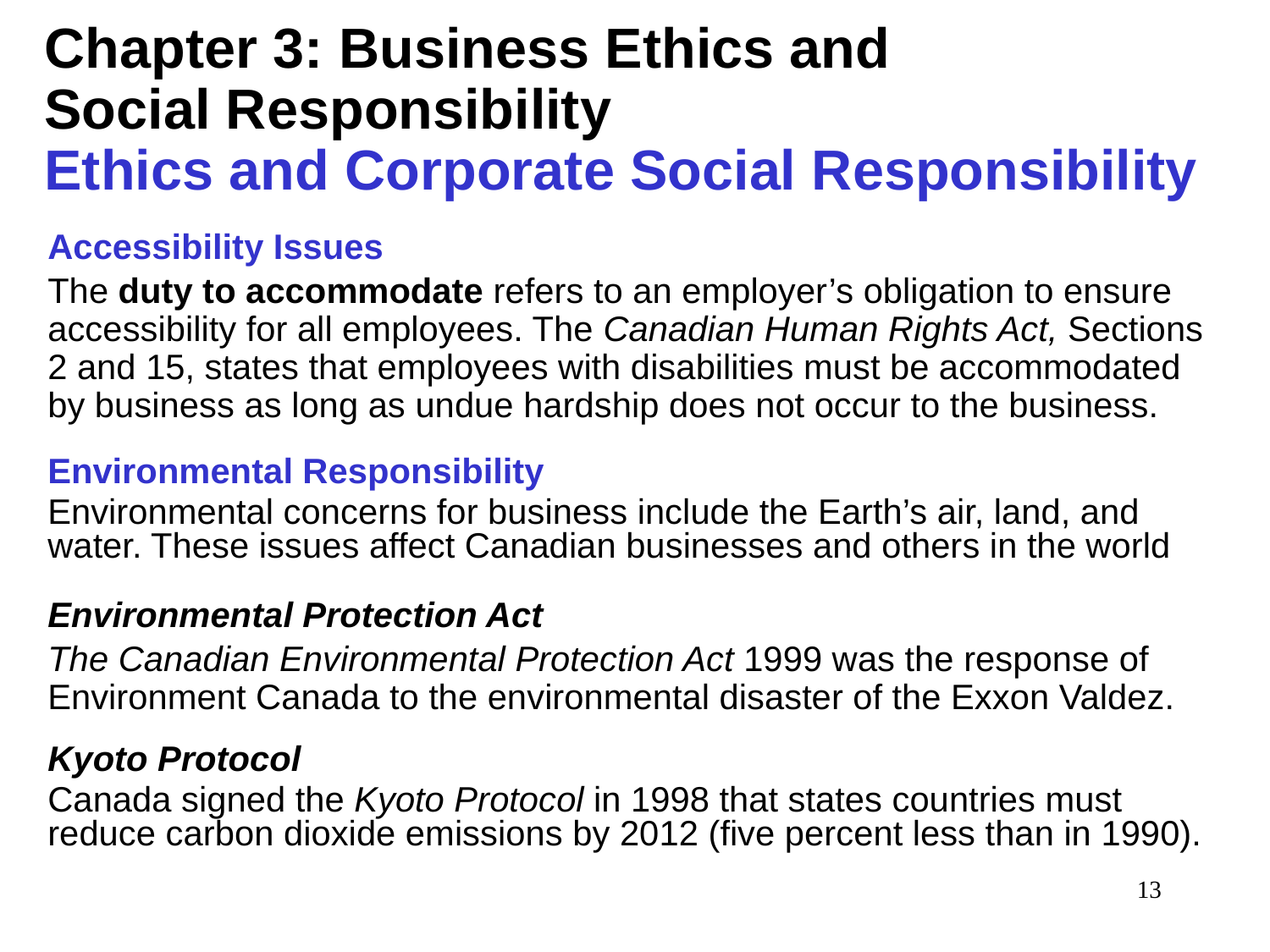

# Chapter 3: Business Ethics and Social Responsibility Ethics and Corporate Social Responsibility
Accessibility Issues
The duty to accommodate refers to an employer’s obligation to ensure accessibility for all employees. The Canadian Human Rights Act, Sections 2 and 15, states that employees with disabilities must be accommodated by business as long as undue hardship does not occur to the business.

Environmental Responsibility
Environmental concerns for business include the Earth’s air, land, and water. These issues affect Canadian businesses and others in the world

Environmental Protection Act
The Canadian Environmental Protection Act 1999 was the response of Environment Canada to the environmental disaster of the Exxon Valdez.

Kyoto Protocol
Canada signed the Kyoto Protocol in 1998 that states countries must reduce carbon dioxide emissions by 2012 (five percent less than in 1990).
13